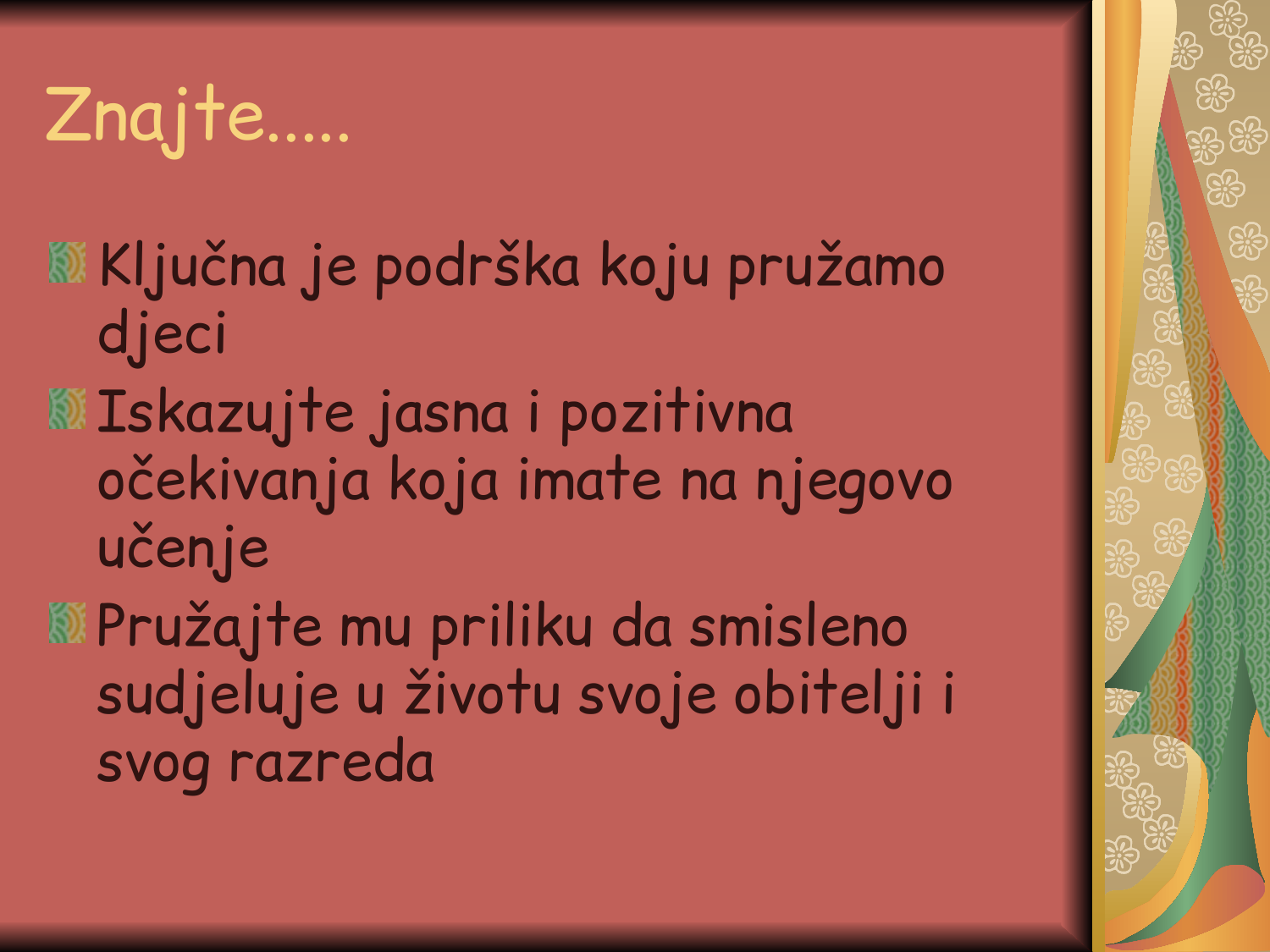

# Znajte.....
Ključna je podrška koju pružamo djeci
Iskazujte jasna i pozitivna očekivanja koja imate na njegovo učenje
Pružajte mu priliku da smisleno sudjeluje u životu svoje obitelji i svog razreda